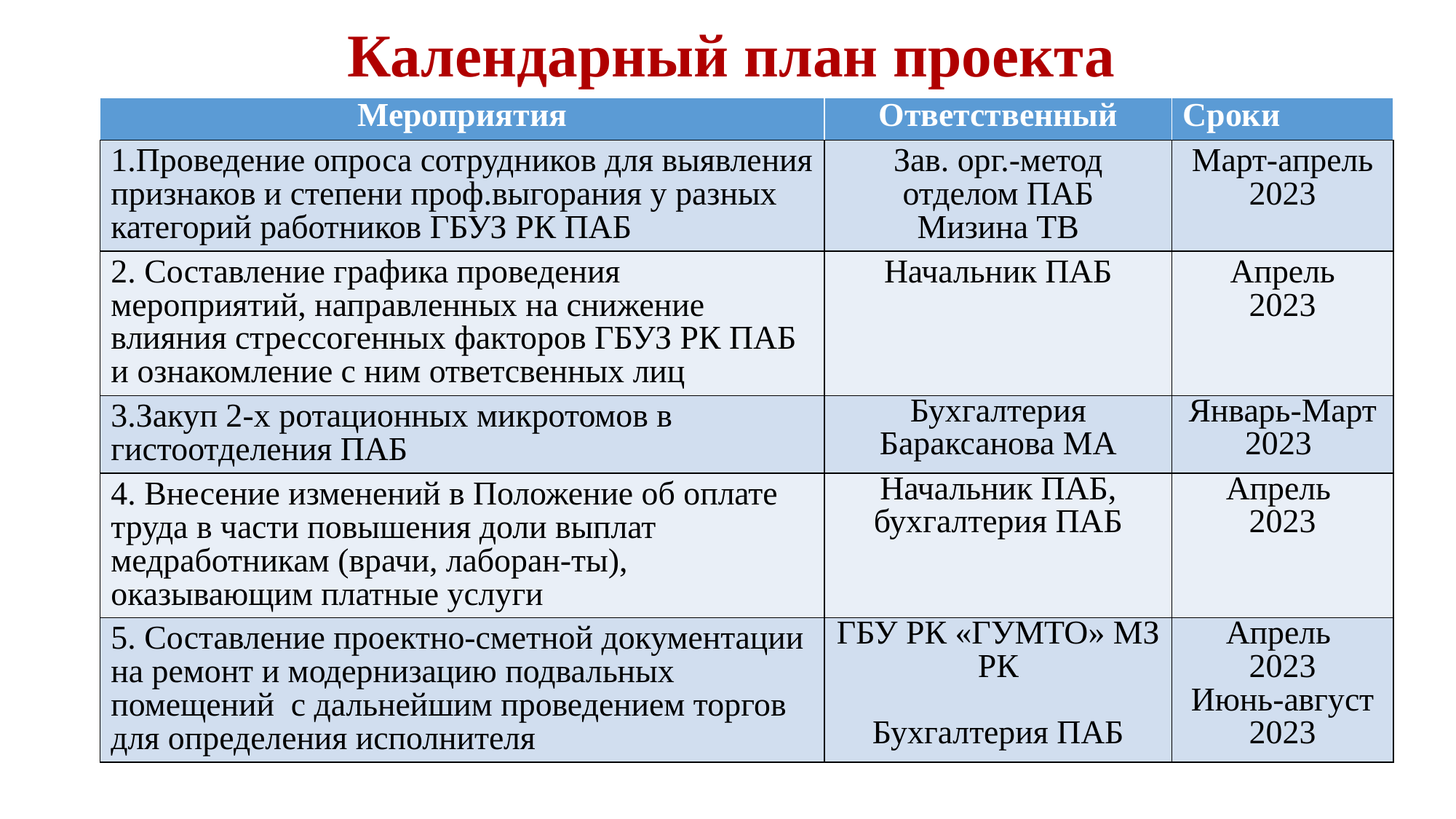

# Календарный план проекта
| Мероприятия | Ответственный | Сроки |
| --- | --- | --- |
| 1.Проведение опроса сотрудников для выявления признаков и степени проф.выгорания у разных категорий работников ГБУЗ РК ПАБ | Зав. орг.-метод отделом ПАБ Мизина ТВ | Март-апрель 2023 |
| 2. Составление графика проведения мероприятий, направленных на снижение влияния стрессогенных факторов ГБУЗ РК ПАБ и ознакомление с ним ответсвенных лиц | Начальник ПАБ | Апрель 2023 |
| 3.Закуп 2-х ротационных микротомов в гистоотделения ПАБ | Бухгалтерия Бараксанова МА | Январь-Март 2023 |
| 4. Внесение изменений в Положение об оплате труда в части повышения доли выплат медработникам (врачи, лаборан-ты), оказывающим платные услуги | Начальник ПАБ, бухгалтерия ПАБ | Апрель 2023 |
| 5. Составление проектно-сметной документации на ремонт и модернизацию подвальных помещений с дальнейшим проведением торгов для определения исполнителя | ГБУ РК «ГУМТО» МЗ РК Бухгалтерия ПАБ | Апрель 2023 Июнь-август 2023 |